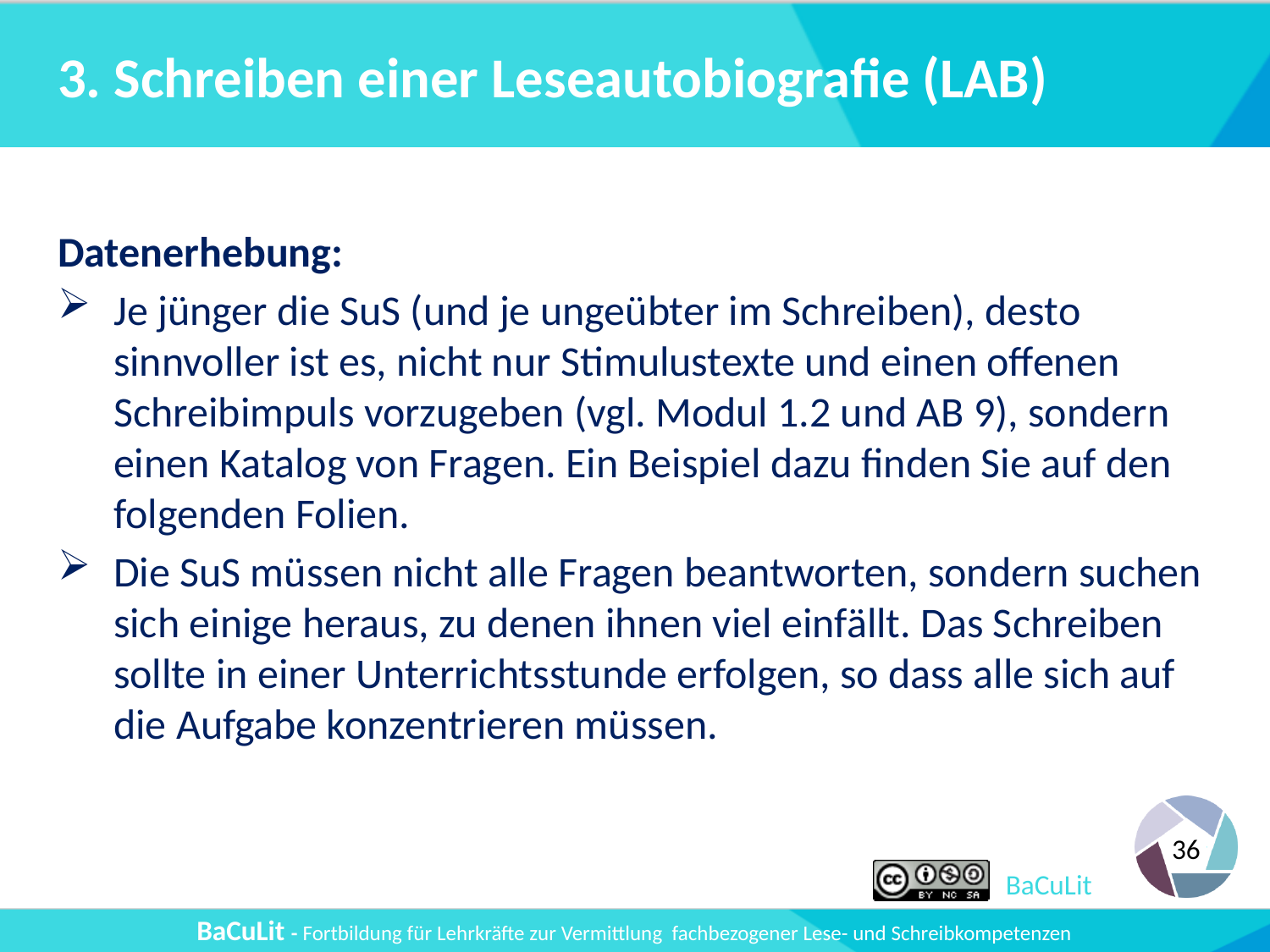

# 3. Schreiben einer Leseautobiografie (LAB)

Datenerhebung:
Je jünger die SuS (und je ungeübter im Schreiben), desto sinnvoller ist es, nicht nur Stimulustexte und einen offenen Schreibimpuls vorzugeben (vgl. Modul 1.2 und AB 9), sondern einen Katalog von Fragen. Ein Beispiel dazu finden Sie auf den folgenden Folien.
Die SuS müssen nicht alle Fragen beantworten, sondern suchen sich einige heraus, zu denen ihnen viel einfällt. Das Schreiben sollte in einer Unterrichtsstunde erfolgen, so dass alle sich auf die Aufgabe konzentrieren müssen.